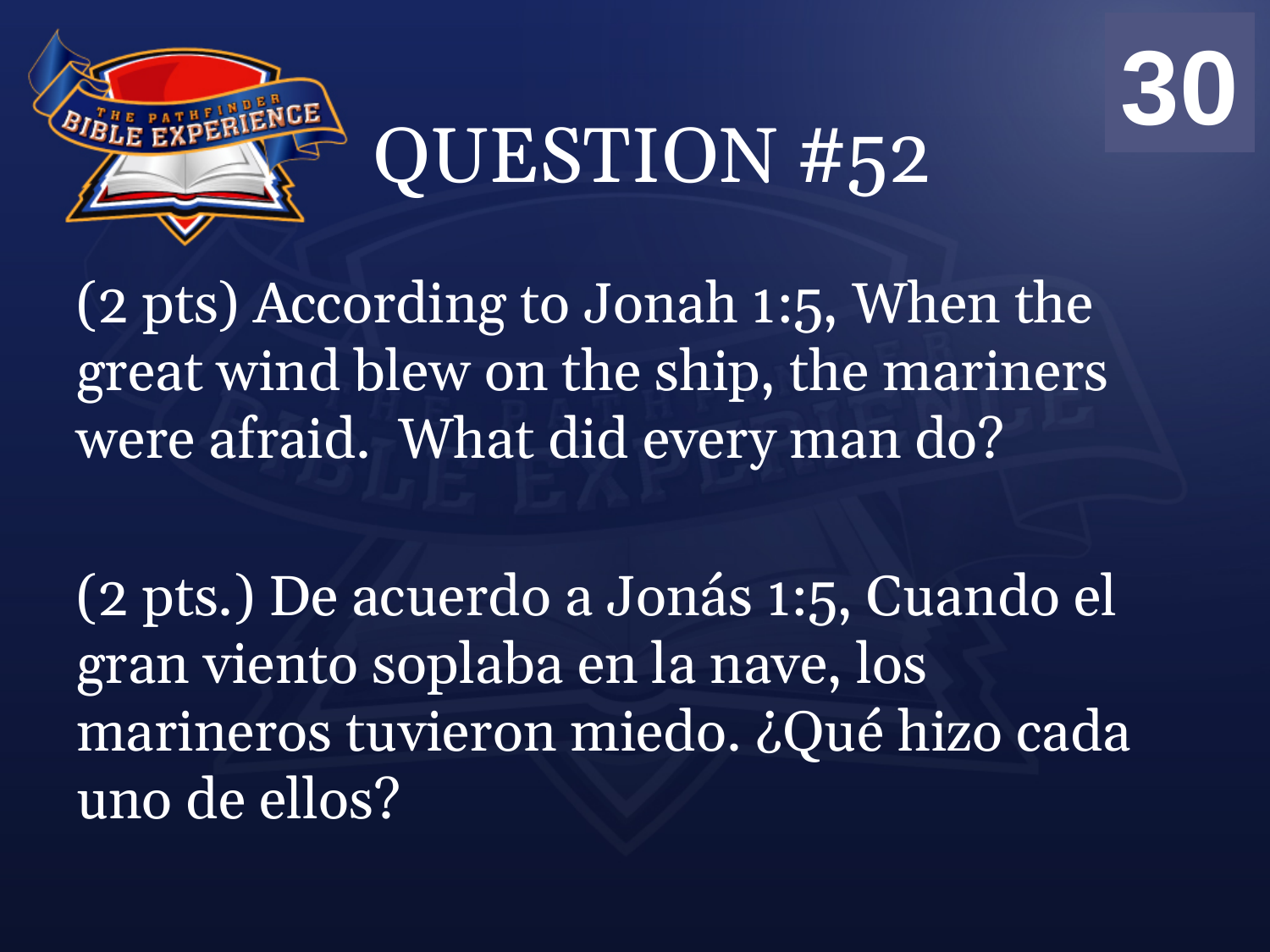

00
01
02
03
04
05
06
07
08
09
10
11
12
13
14
15
16
17
18
19
20
21
22
23
24
25
26
27
28
29
30
# QUESTION #52
(2 pts) According to Jonah 1:5, When the great wind blew on the ship, the mariners were afraid.  What did every man do?

(2 pts.) De acuerdo a Jonás 1:5, Cuando el gran viento soplaba en la nave, los marineros tuvieron miedo. ¿Qué hizo cada uno de ellos?